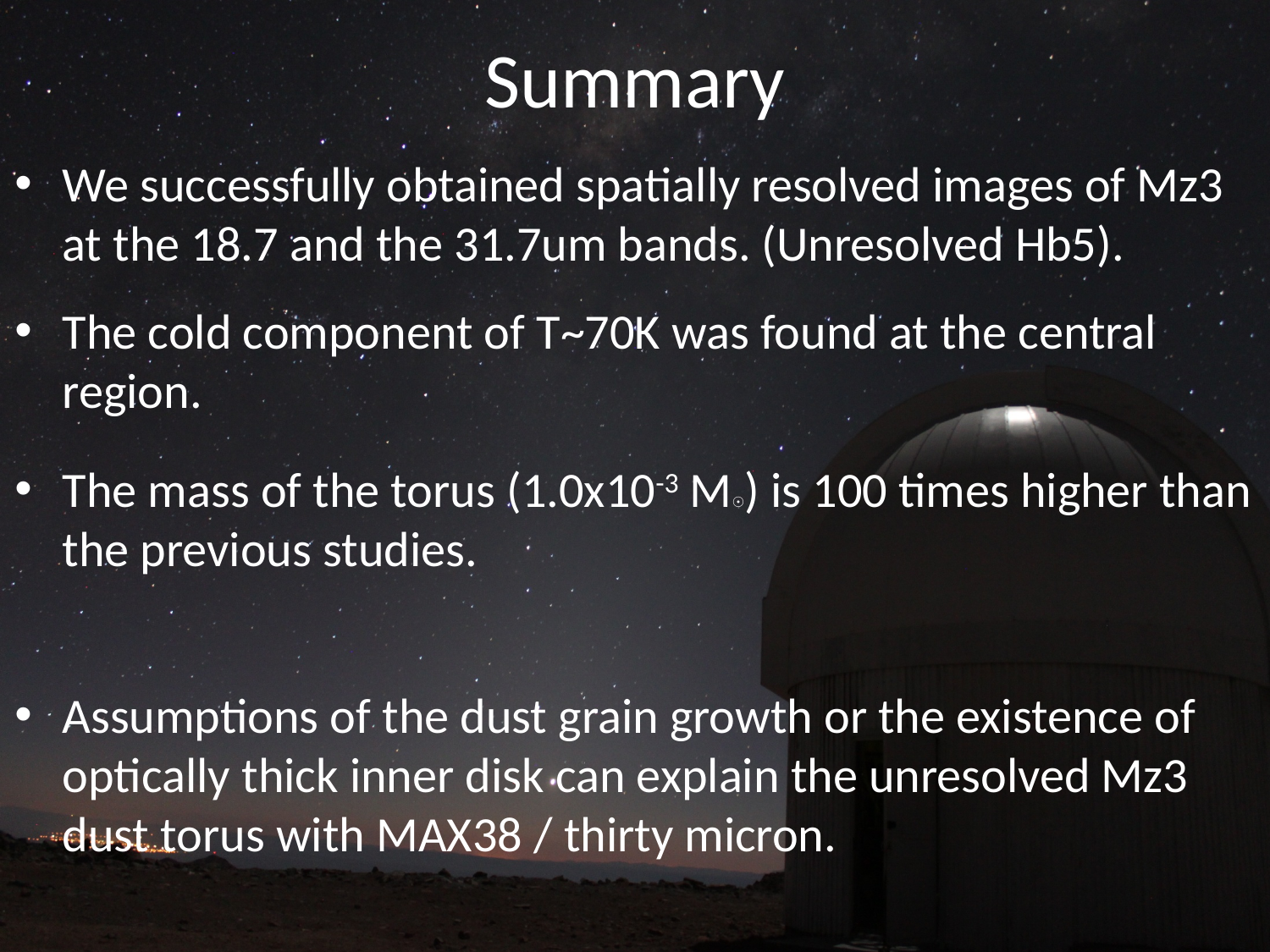

# Summary
We successfully obtained spatially resolved images of Mz3 at the 18.7 and the 31.7um bands. (Unresolved Hb5).

The cold component of T~70K was found at the central region.

The mass of the torus (1.0x10-3 M☉) is 100 times higher than the previous studies.

Assumptions of the dust grain growth or the existence of optically thick inner disk can explain the unresolved Mz3 dust torus with MAX38 / thirty micron.